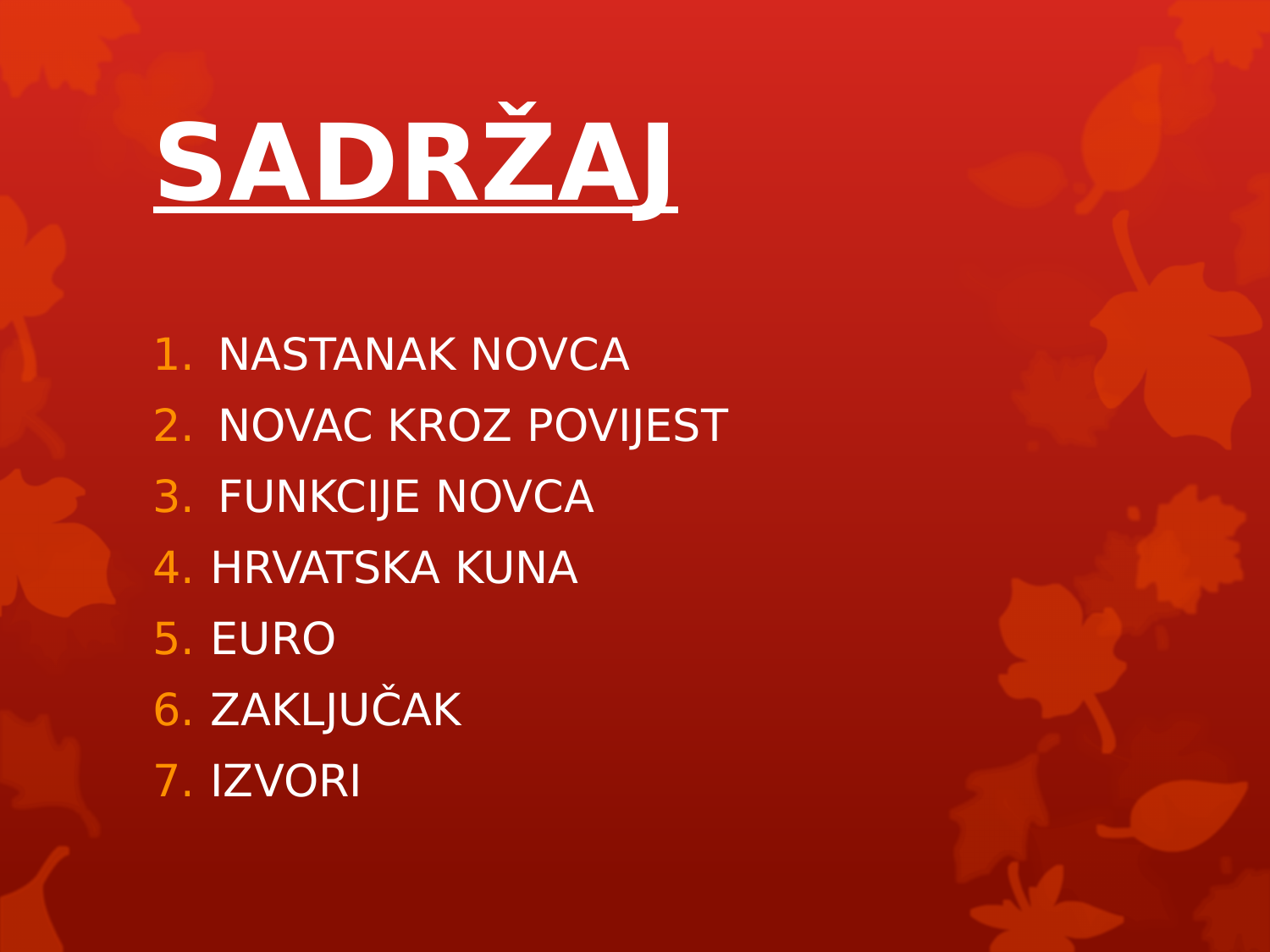

# SADRŽAJ

NASTANAK NOVCA
NOVAC KROZ POVIJEST
FUNKCIJE NOVCA
HRVATSKA KUNA
EURO
ZAKLJUČAK
IZVORI